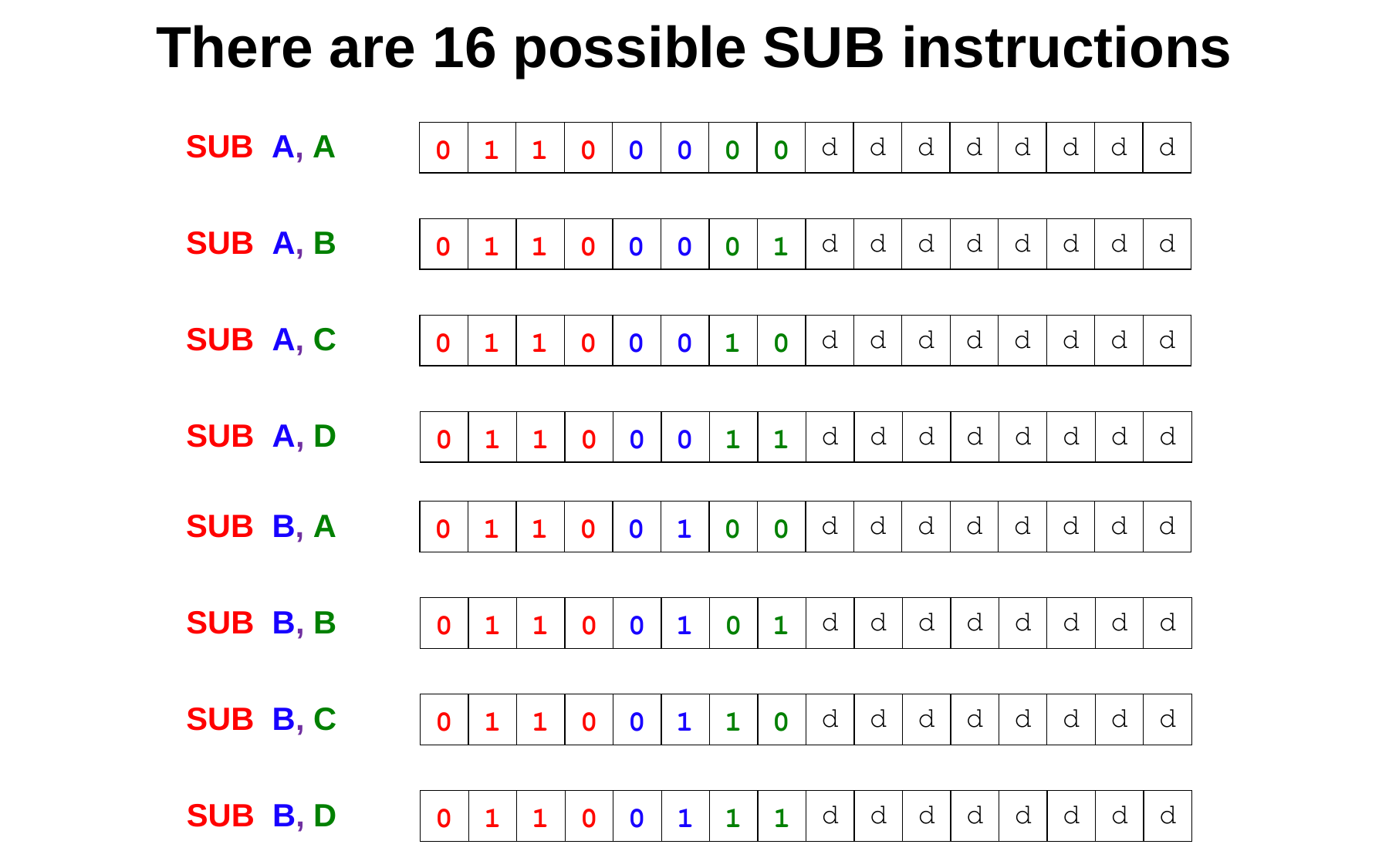

# There are 16 possible SUB instructions
SUB  A, A

| 0 | 1 | 1 | 0 | 0 | 0 | 0 | 0 | d | d | d | d | d | d | d | d |
| --- | --- | --- | --- | --- | --- | --- | --- | --- | --- | --- | --- | --- | --- | --- | --- |
SUB  A, B

| 0 | 1 | 1 | 0 | 0 | 0 | 0 | 1 | d | d | d | d | d | d | d | d |
| --- | --- | --- | --- | --- | --- | --- | --- | --- | --- | --- | --- | --- | --- | --- | --- |
SUB  A, C

| 0 | 1 | 1 | 0 | 0 | 0 | 1 | 0 | d | d | d | d | d | d | d | d |
| --- | --- | --- | --- | --- | --- | --- | --- | --- | --- | --- | --- | --- | --- | --- | --- |
SUB  A, D

| 0 | 1 | 1 | 0 | 0 | 0 | 1 | 1 | d | d | d | d | d | d | d | d |
| --- | --- | --- | --- | --- | --- | --- | --- | --- | --- | --- | --- | --- | --- | --- | --- |
SUB  B, A

| 0 | 1 | 1 | 0 | 0 | 1 | 0 | 0 | d | d | d | d | d | d | d | d |
| --- | --- | --- | --- | --- | --- | --- | --- | --- | --- | --- | --- | --- | --- | --- | --- |
SUB  B, B

| 0 | 1 | 1 | 0 | 0 | 1 | 0 | 1 | d | d | d | d | d | d | d | d |
| --- | --- | --- | --- | --- | --- | --- | --- | --- | --- | --- | --- | --- | --- | --- | --- |
SUB  B, C

| 0 | 1 | 1 | 0 | 0 | 1 | 1 | 0 | d | d | d | d | d | d | d | d |
| --- | --- | --- | --- | --- | --- | --- | --- | --- | --- | --- | --- | --- | --- | --- | --- |
SUB  B, D

| 0 | 1 | 1 | 0 | 0 | 1 | 1 | 1 | d | d | d | d | d | d | d | d |
| --- | --- | --- | --- | --- | --- | --- | --- | --- | --- | --- | --- | --- | --- | --- | --- |